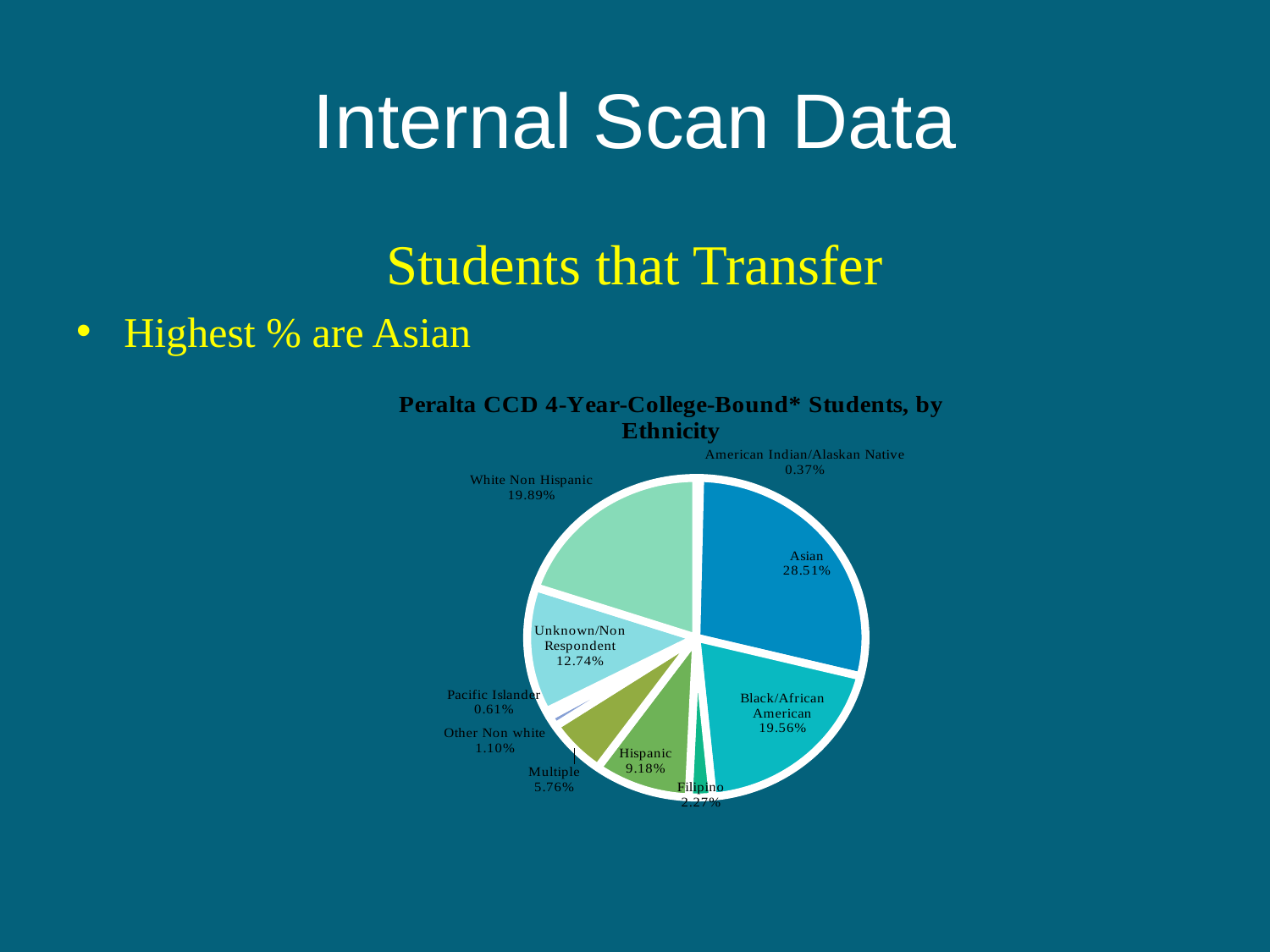

# Internal Scan Data
Students that Transfer
Highest % are Asian

### Chart:

| Category | Number_Students | Percentage |
|---|---|---|
| American Indian/Alaskan Native | 41.0 | 0.003706382209365395 |
| Asian | 3154.0 | 0.28512023142288917 |
| Black/African American | 2164.0 | 0.1956246610016272 |
| Filipino | 251.0 | 0.022690291086602785 |
| Hispanic | 1016.0 | 0.09184595913939612 |
| Multiple | 637.0 | 0.05758452359428675 |
| Other Non white | 122.0 | 0.011028747062014102 |
| Pacific Islander | 68.0 | 0.006147170493581631 |
| Unknown/Non Respondent | 1409.0 | 0.12737298860965468 |
| White Non Hispanic | 2200.0 | 0.19887904538058218 |